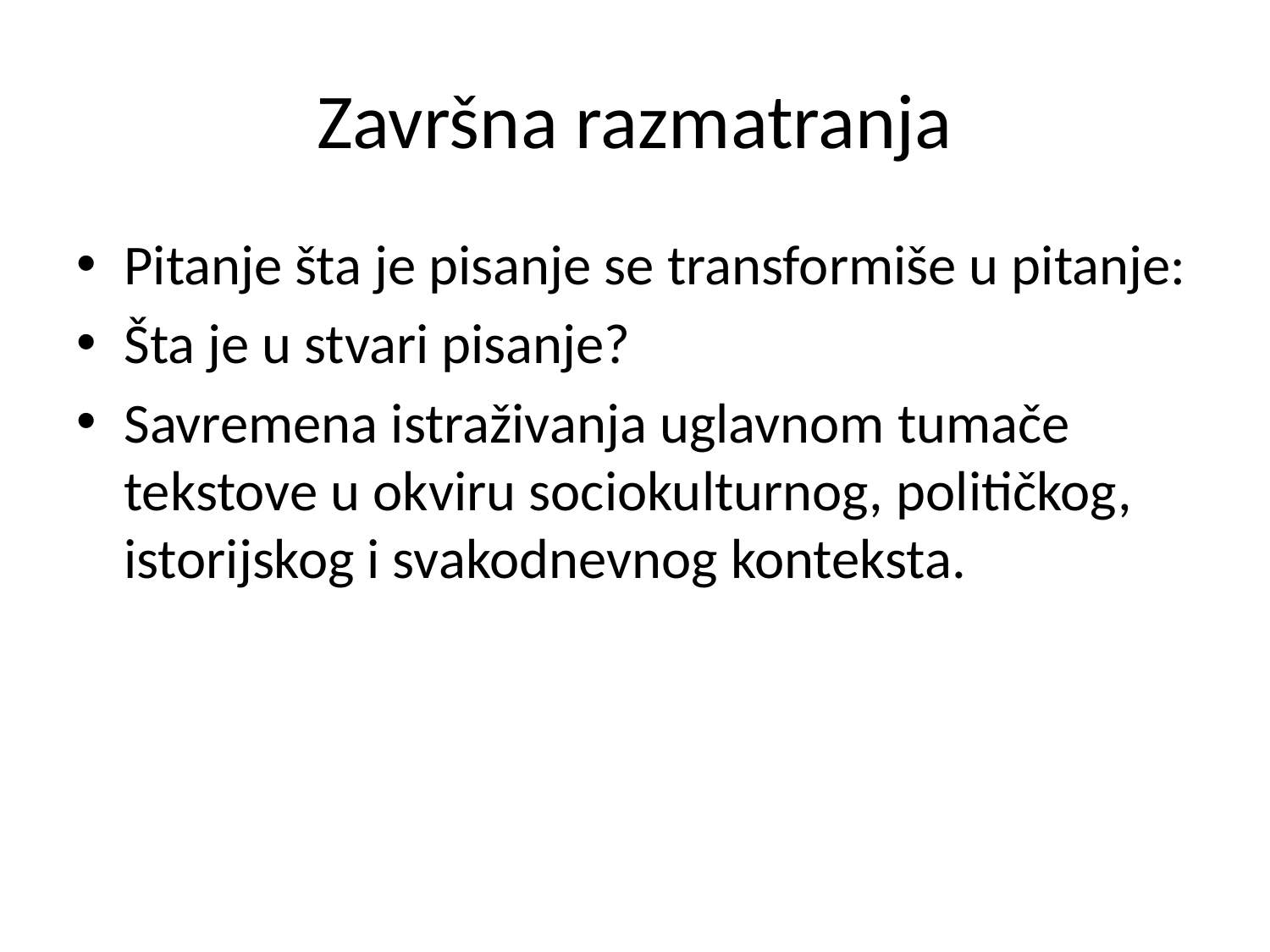

# Završna razmatranja
Pitanje šta je pisanje se transformiše u pitanje:
Šta je u stvari pisanje?
Savremena istraživanja uglavnom tumače tekstove u okviru sociokulturnog, političkog, istorijskog i svakodnevnog konteksta.